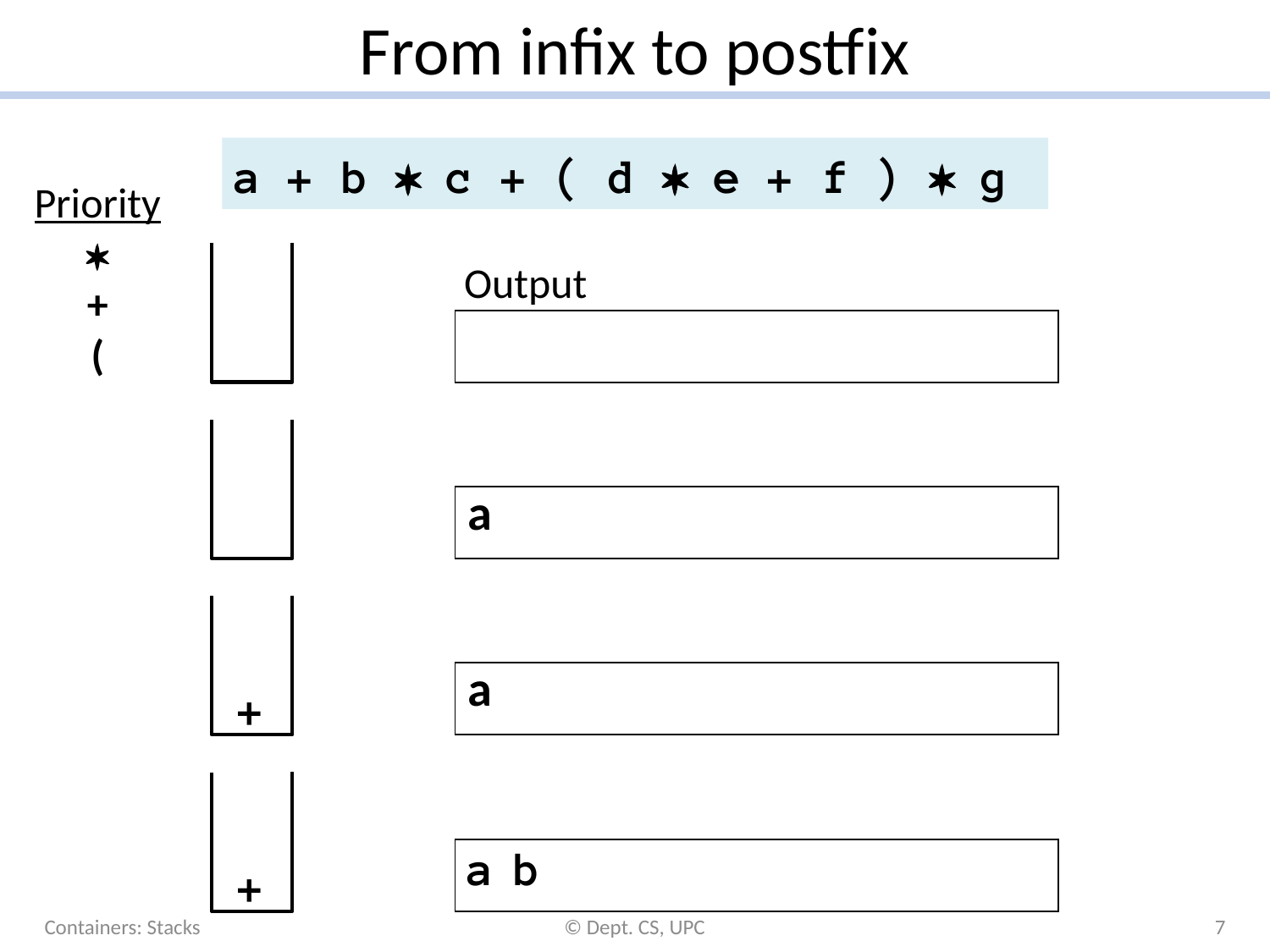

# From infix to postfix
a + b ∗ c + ( d ∗ e + f ) ∗ g
Priority
∗
+
(

Output
|  |  |  |  |  |  |  |  |  |  |  |  |  |
| --- | --- | --- | --- | --- | --- | --- | --- | --- | --- | --- | --- | --- |

| a |  |  |  |  |  |  |  |  |  |  |  |  |
| --- | --- | --- | --- | --- | --- | --- | --- | --- | --- | --- | --- | --- |

+
| a |  |  |  |  |  |  |  |  |  |  |  |  |
| --- | --- | --- | --- | --- | --- | --- | --- | --- | --- | --- | --- | --- |

+
| a | b |  |  |  |  |  |  |  |  |  |  |  |
| --- | --- | --- | --- | --- | --- | --- | --- | --- | --- | --- | --- | --- |
Containers: Stacks
© Dept. CS, UPC
7